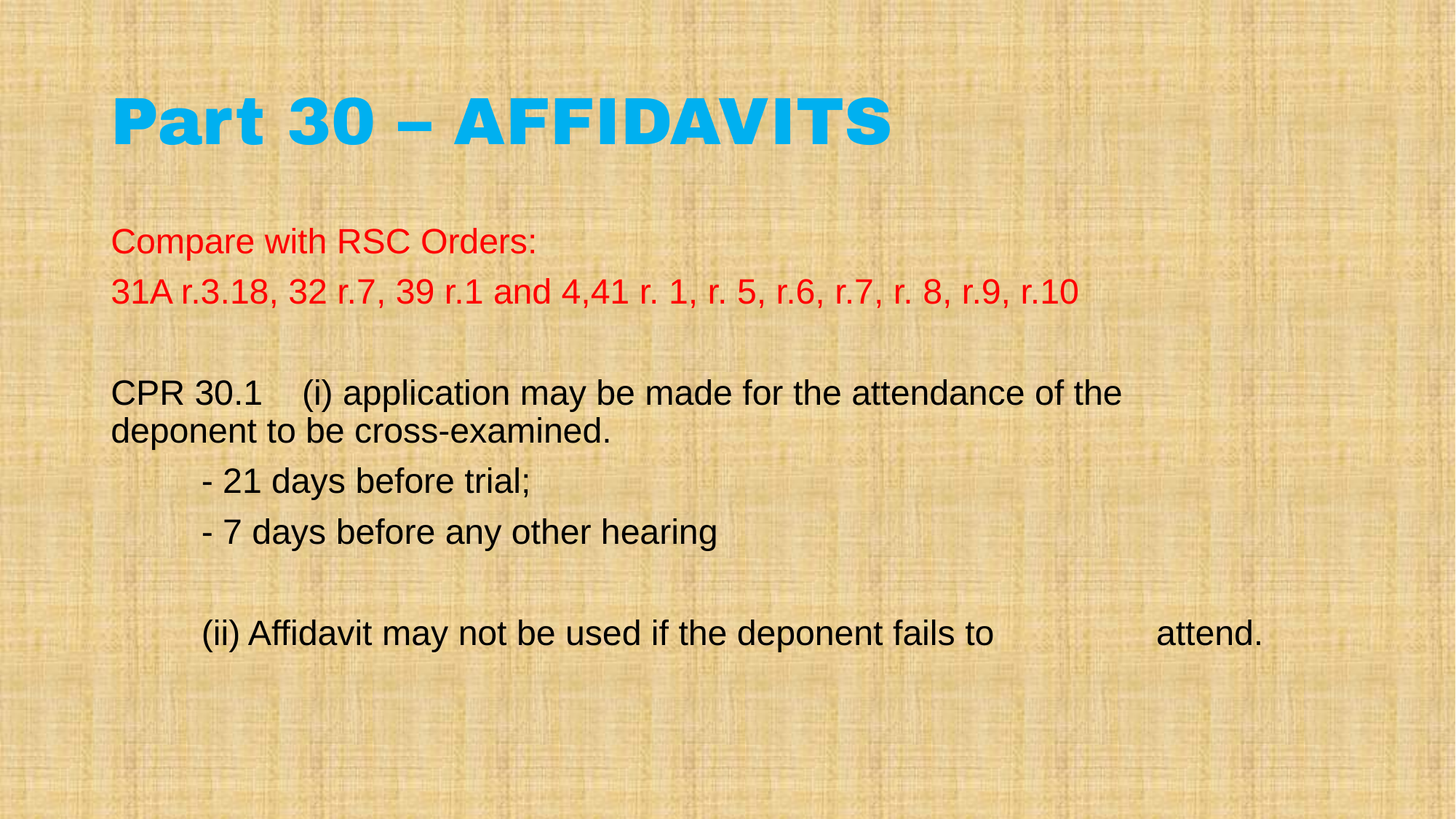

# Part 30 – AFFIDAVITS
Compare with RSC Orders:
31A r.3.18, 32 r.7, 39 r.1 and 4,41 r. 1, r. 5, r.6, r.7, r. 8, r.9, r.10

CPR 30.1    (i) application may be made for the attendance of the 		              deponent to be cross-examined.
			- 21 days before trial;
			- 7 days before any other hearing

		(ii) Affidavit may not be used if the deponent fails to 			     attend.